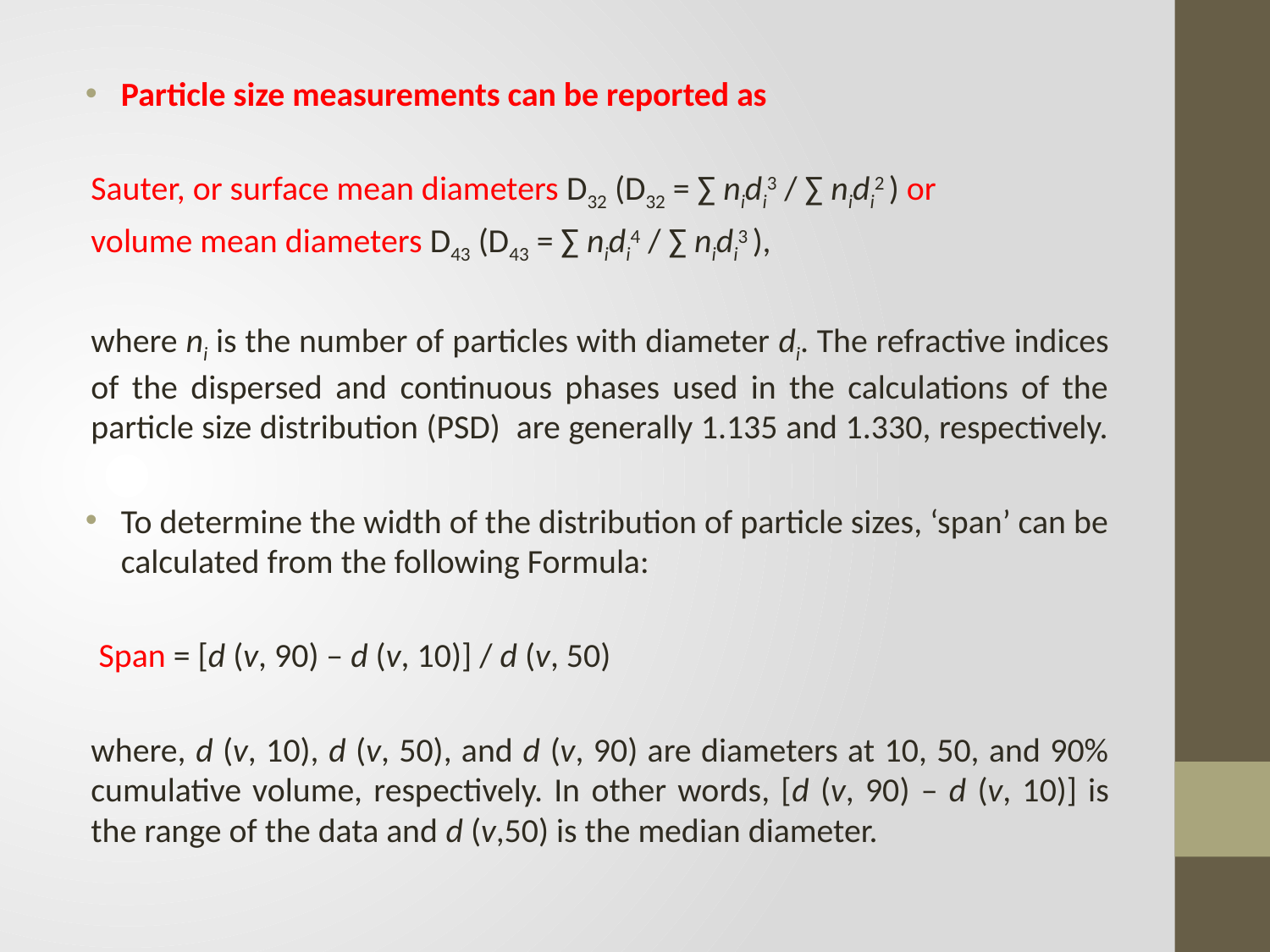

Particle size measurements can be reported as

Sauter, or surface mean diameters D32 (D32 = ∑ nidi3 / ∑ nidi2 ) or
volume mean diameters D43 (D43 = ∑ nidi4 / ∑ nidi3 ),

where ni is the number of particles with diameter di. The refractive indices of the dispersed and continuous phases used in the calculations of the particle size distribution (PSD)  are generally 1.135 and 1.330, respectively.

To determine the width of the distribution of particle sizes, ‘span’ can be calculated from the following Formula:

 Span = [d (v, 90) – d (v, 10)] / d (v, 50)

where, d (v, 10), d (v, 50), and d (v, 90) are diameters at 10, 50, and 90% cumulative volume, respectively. In other words, [d (v, 90) – d (v, 10)] is the range of the data and d (v,50) is the median diameter.